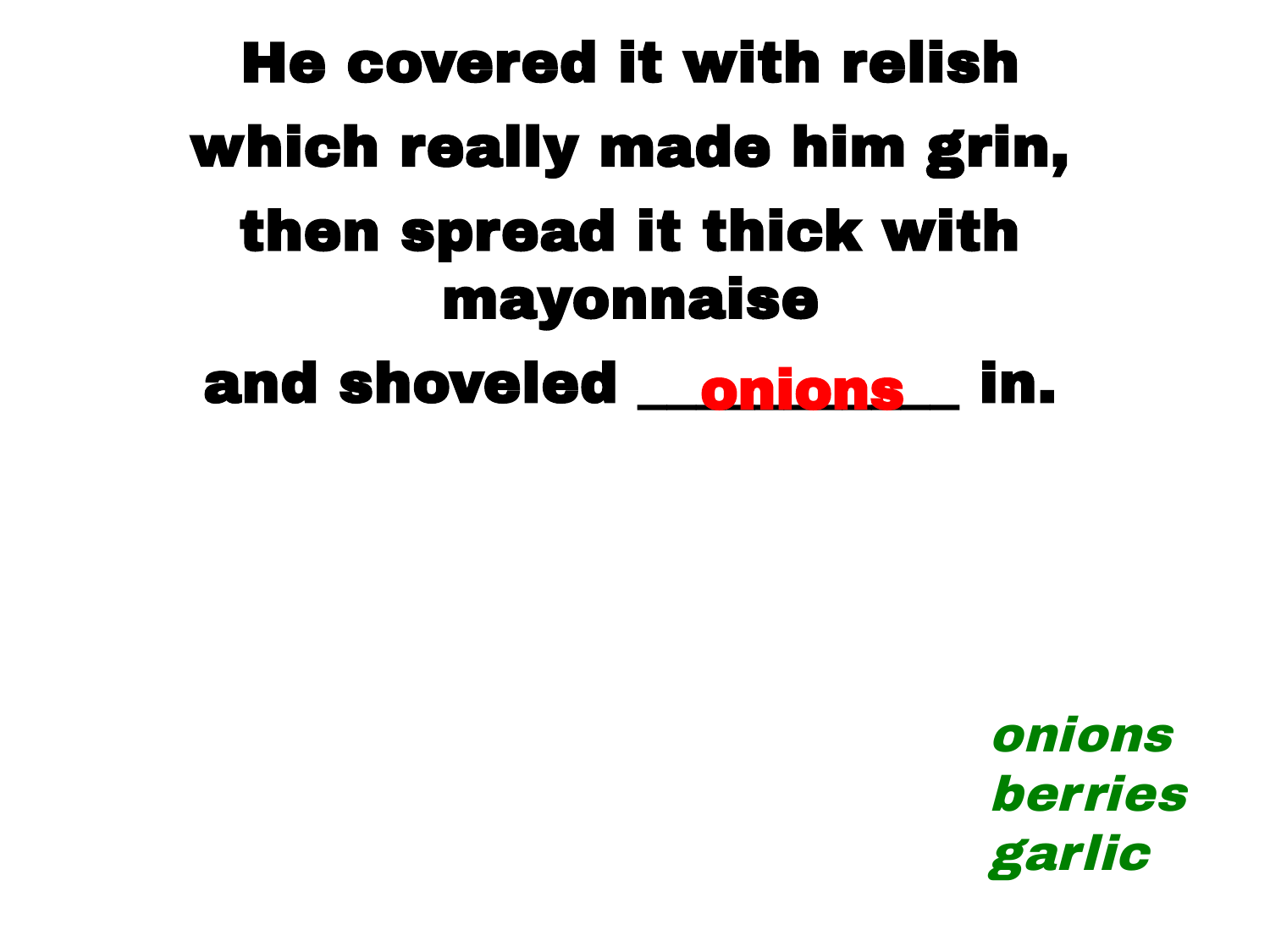

He covered it with relish
which really made him grin,
then spread it thick with mayonnaise
and shoveled ___________ in.
   onions
onions
berries
garlic